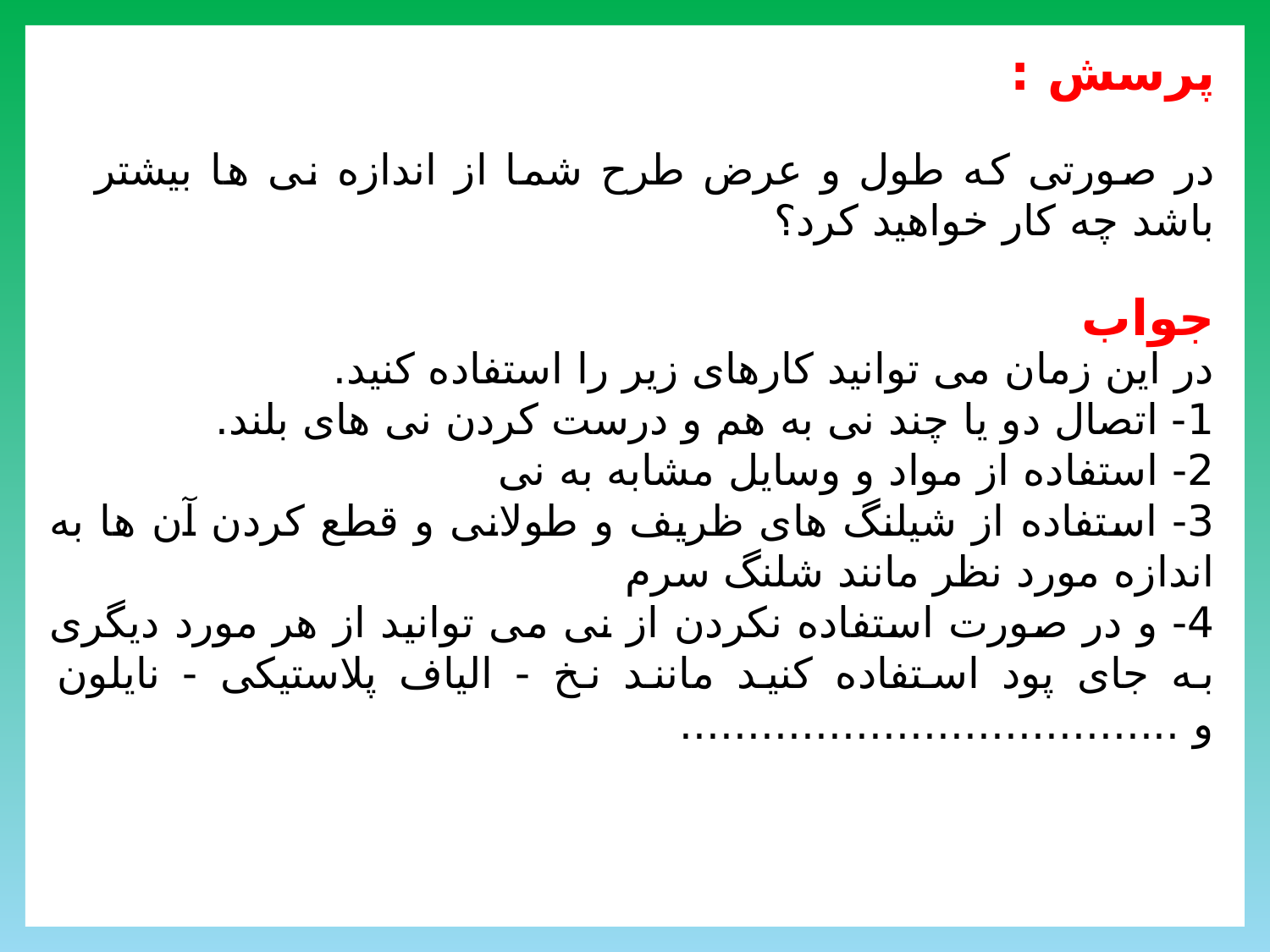

پرسش :

در صورتی که طول و عرض طرح شما از اندازه نی ها بیشتر باشد چه کار خواهید کرد؟

جواب
در این زمان می توانید کارهای زیر را استفاده کنید.
1- اتصال دو یا چند نی به هم و درست کردن نی های بلند.
2- استفاده از مواد و وسایل مشابه به نی
3- استفاده از شیلنگ های ظریف و طولانی و قطع کردن آن ها به اندازه مورد نظر مانند شلنگ سرم
4- و در صورت استفاده نکردن از نی می توانید از هر مورد دیگری به جای پود استفاده کنید مانند نخ - الیاف پلاستیکی - نایلون و .....................................